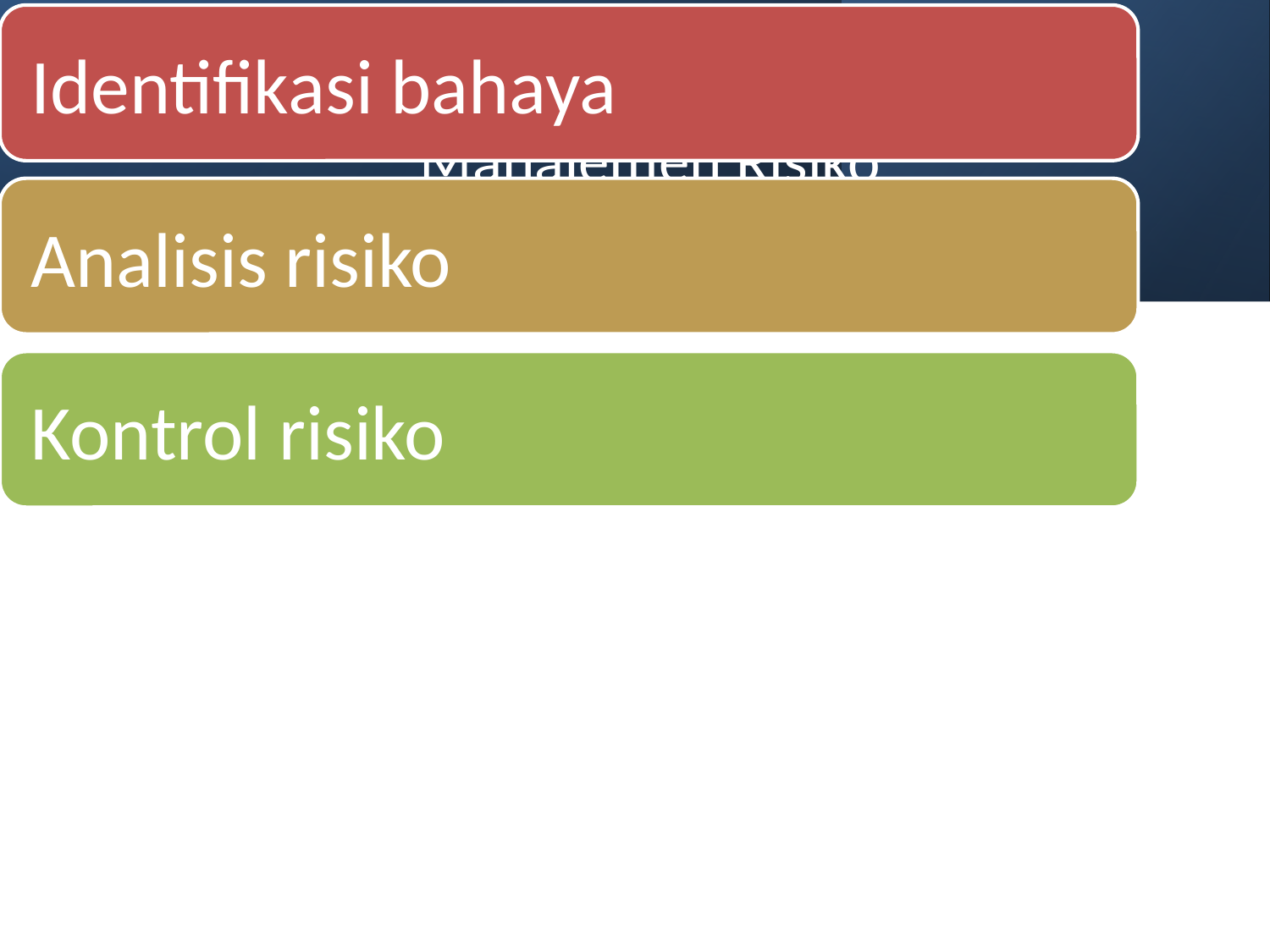

# Manajemen Risiko
Identifikasi bahaya
Analisis risiko
Kontrol risiko